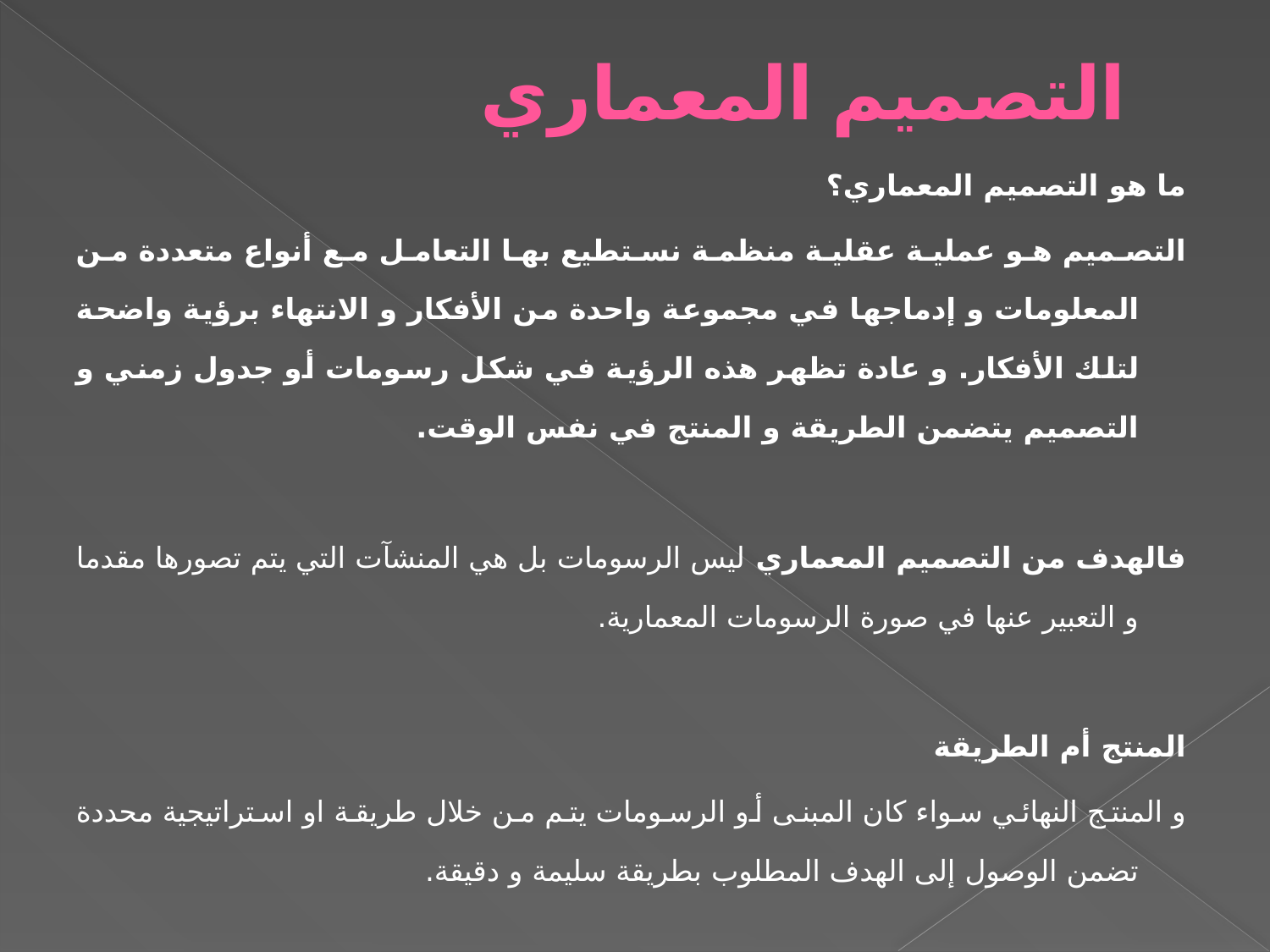

# التصميم المعماري
ما هو التصميم المعماري؟
التصميم هو عملية عقلية منظمة نستطيع بها التعامل مع أنواع متعددة من المعلومات و إدماجها في مجموعة واحدة من الأفكار و الانتهاء برؤية واضحة لتلك الأفكار. و عادة تظهر هذه الرؤية في شكل رسومات أو جدول زمني و التصميم يتضمن الطريقة و المنتج في نفس الوقت.

فالهدف من التصميم المعماري ليس الرسومات بل هي المنشآت التي يتم تصورها مقدما و التعبير عنها في صورة الرسومات المعمارية.

المنتج أم الطريقة
و المنتج النهائي سواء كان المبنى أو الرسومات يتم من خلال طريقة او استراتيجية محددة تضمن الوصول إلى الهدف المطلوب بطريقة سليمة و دقيقة.